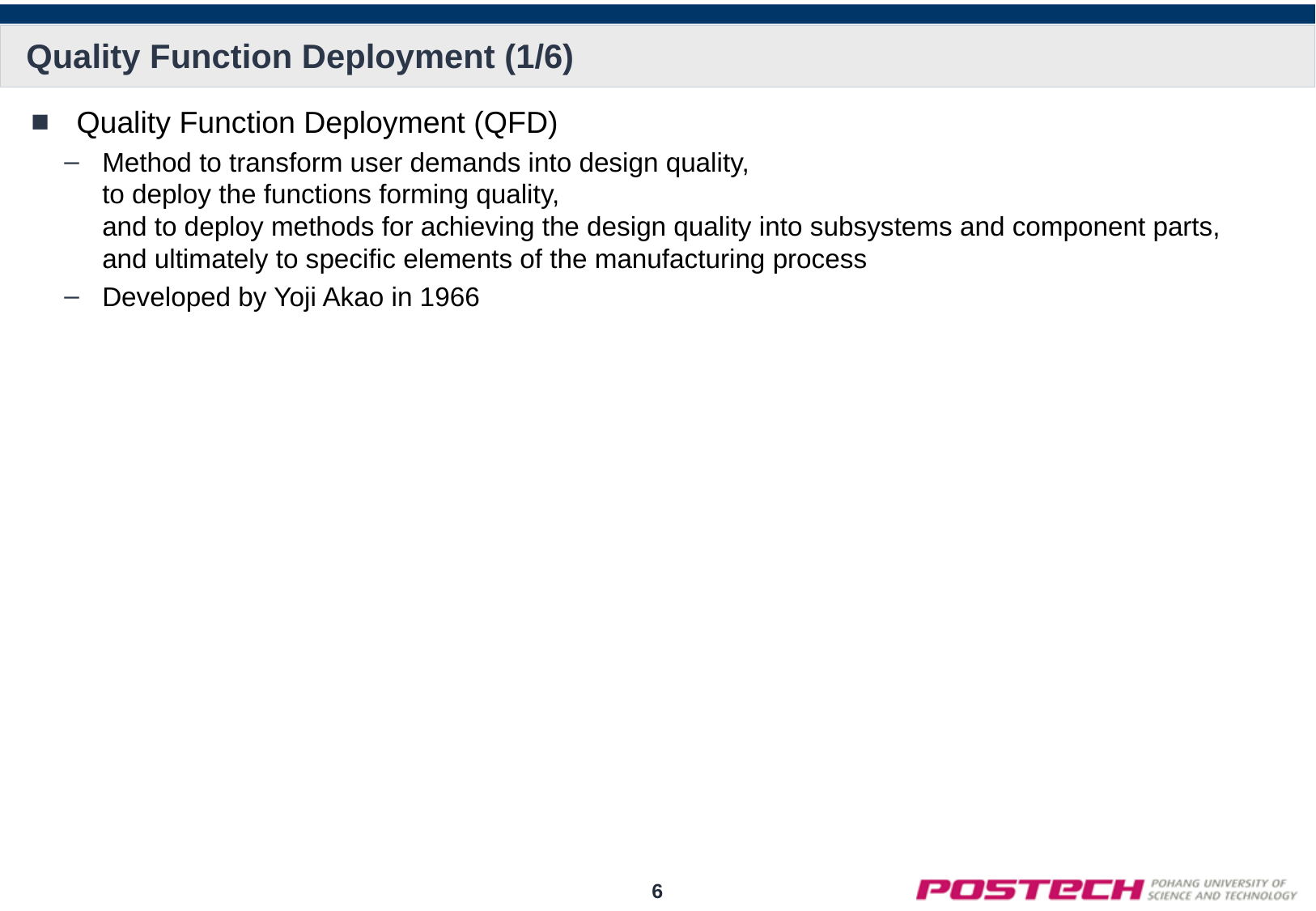

# Quality Function Deployment (1/6)
Quality Function Deployment (QFD)
Method to transform user demands into design quality,
to deploy the functions forming quality,
and to deploy methods for achieving the design quality into subsystems and component parts,
and ultimately to specific elements of the manufacturing process
Developed by Yoji Akao in 1966